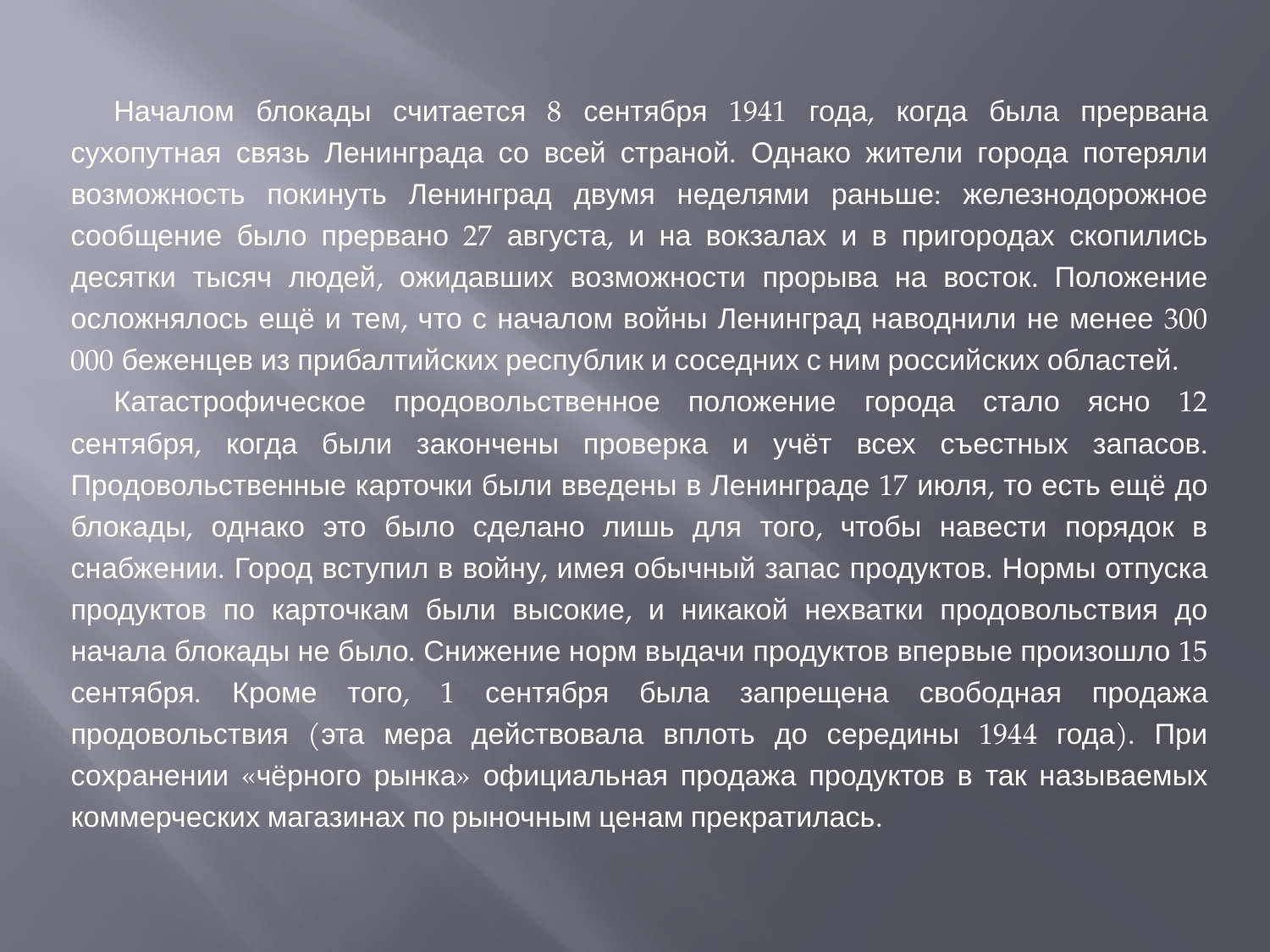

#
Началом блокады считается 8 сентября 1941 года, когда была прервана сухопутная связь Ленинграда со всей страной. Однако жители города потеряли возможность покинуть Ленинград двумя неделями раньше: железнодорожное сообщение было прервано 27 августа, и на вокзалах и в пригородах скопились десятки тысяч людей, ожидавших возможности прорыва на восток. Положение осложнялось ещё и тем, что с началом войны Ленинград наводнили не менее 300 000 беженцев из прибалтийских республик и соседних с ним российских областей.
Катастрофическое продовольственное положение города стало ясно 12 сентября, когда были закончены проверка и учёт всех съестных запасов. Продовольственные карточки были введены в Ленинграде 17 июля, то есть ещё до блокады, однако это было сделано лишь для того, чтобы навести порядок в снабжении. Город вступил в войну, имея обычный запас продуктов. Нормы отпуска продуктов по карточкам были высокие, и никакой нехватки продовольствия до начала блокады не было. Снижение норм выдачи продуктов впервые произошло 15 сентября. Кроме того, 1 сентября была запрещена свободная продажа продовольствия (эта мера действовала вплоть до середины 1944 года). При сохранении «чёрного рынка» официальная продажа продуктов в так называемых коммерческих магазинах по рыночным ценам прекратилась.